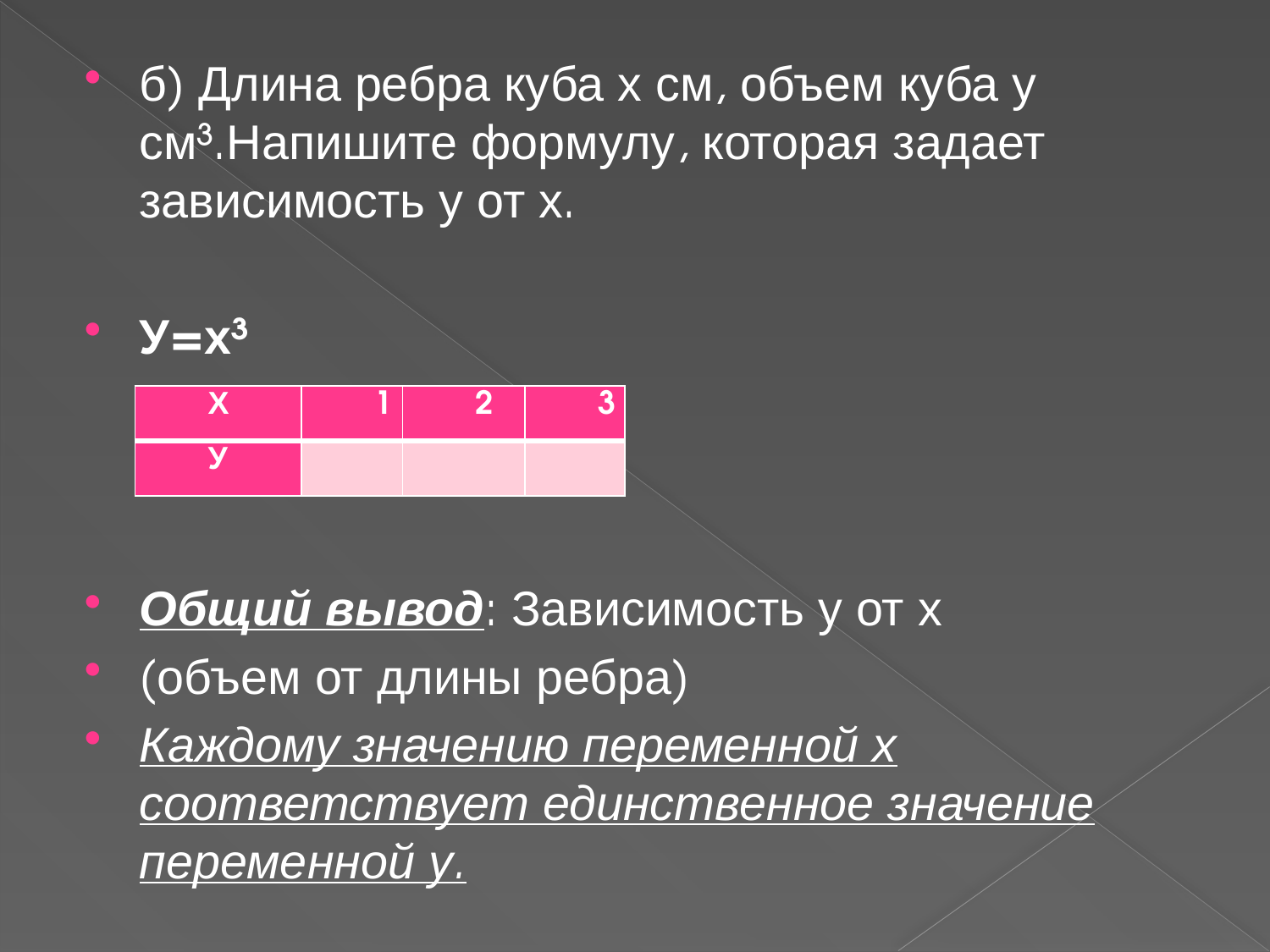

б) Длина ребра куба х см, объем куба у см³.Напишите формулу, которая задает зависимость у от х.

У=х³

Общий вывод: Зависимость у от х
(объем от длины ребра)
Каждому значению переменной х соответствует единственное значение переменной у.

| Х | 1 | 2 | 3 |
| --- | --- | --- | --- |
| У |  |  |  |